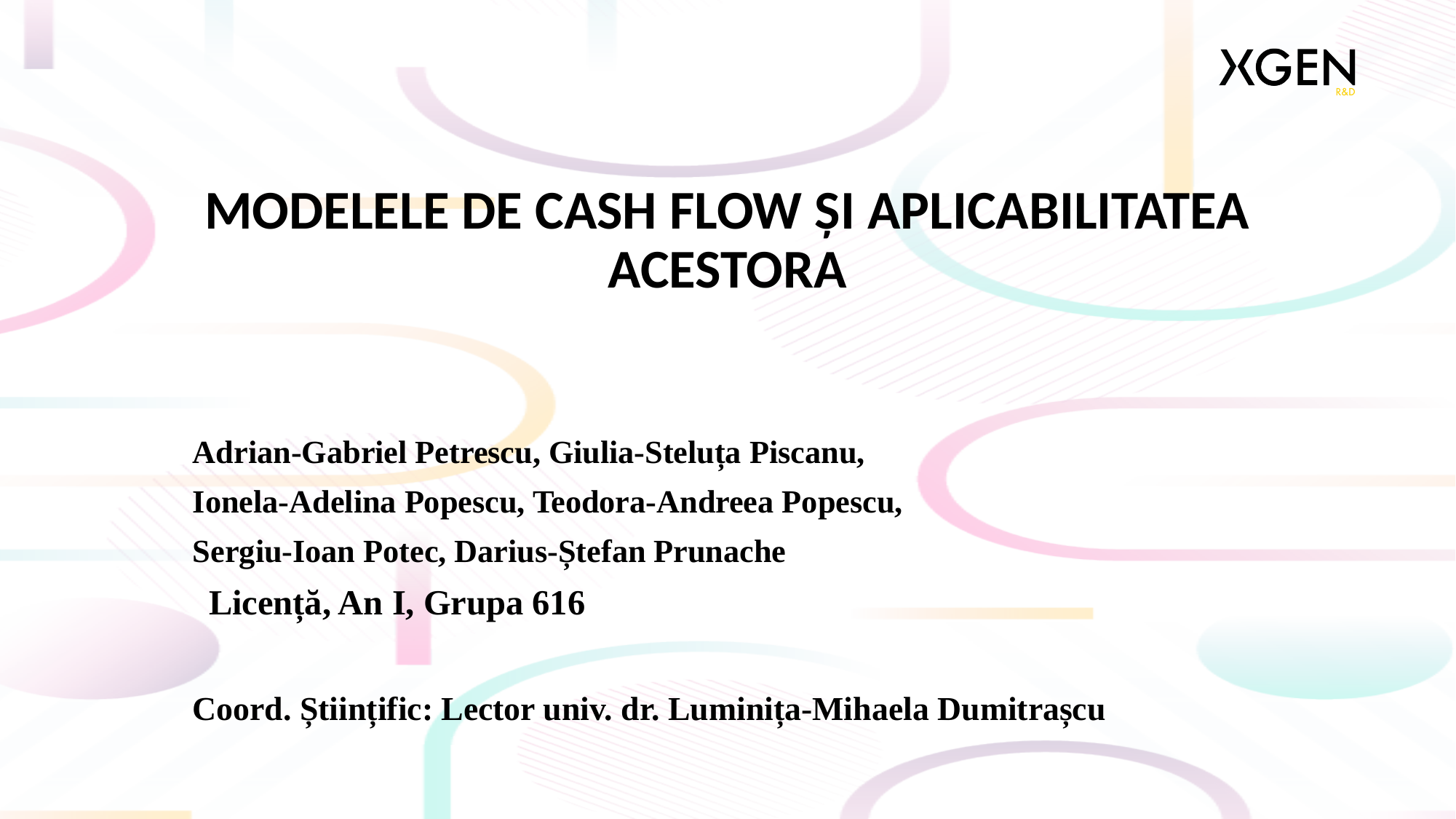

# MODELELE DE CASH FLOW ȘI APLICABILITATEA ACESTORA

Adrian-Gabriel Petrescu, Giulia-Steluța Piscanu,
Ionela-Adelina Popescu, Teodora-Andreea Popescu,
Sergiu-Ioan Potec, Darius-Ștefan Prunache
  Licență, An I, Grupa 616

Coord. Științific: Lector univ. dr. Luminița-Mihaela Dumitrașcu